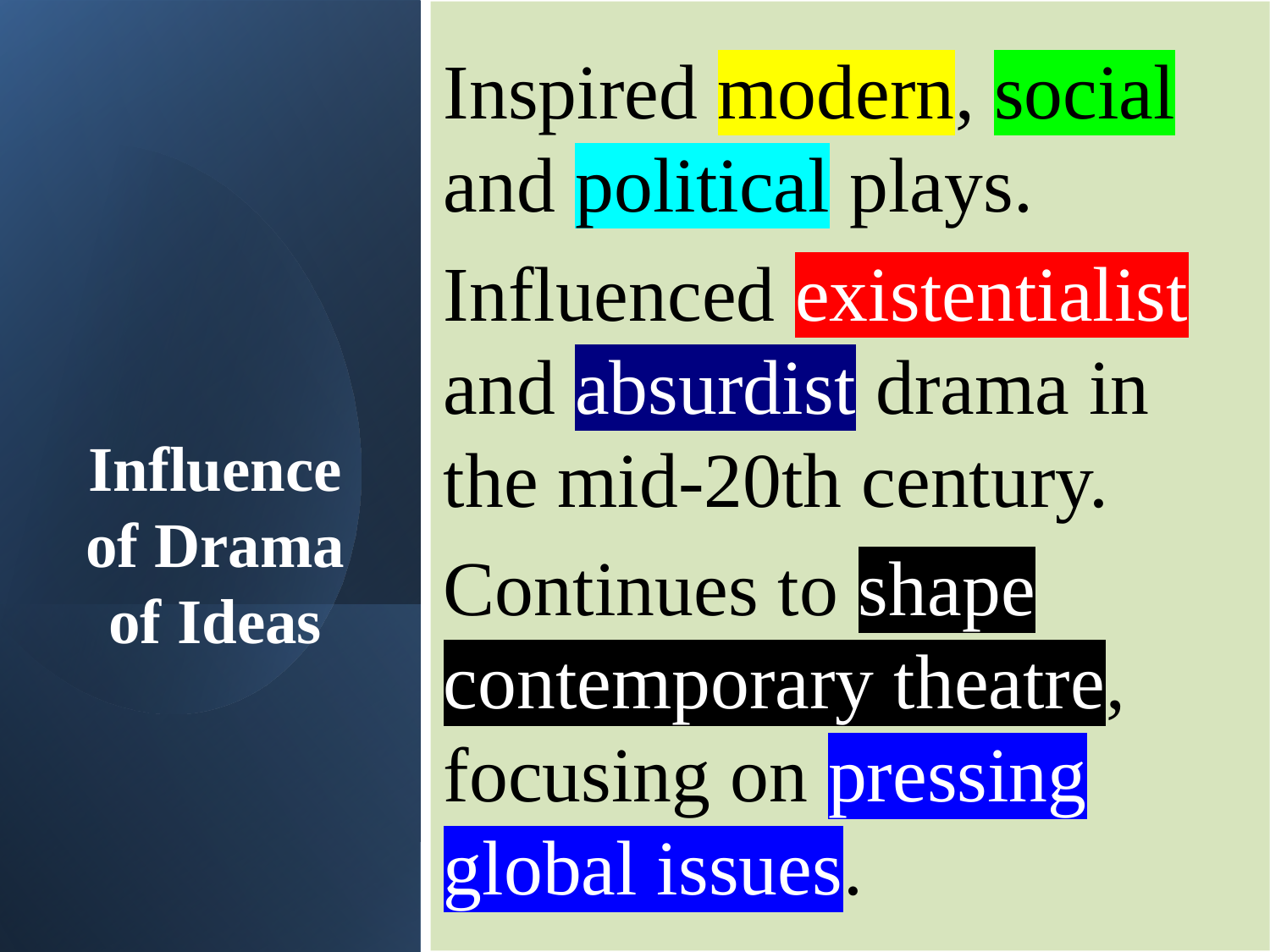

Inspired modern, social and political plays.
Influenced existentialist and absurdist drama in the mid-20th century.
Continues to shape contemporary theatre, focusing on pressing global issues.
# Influence of Drama of Ideas